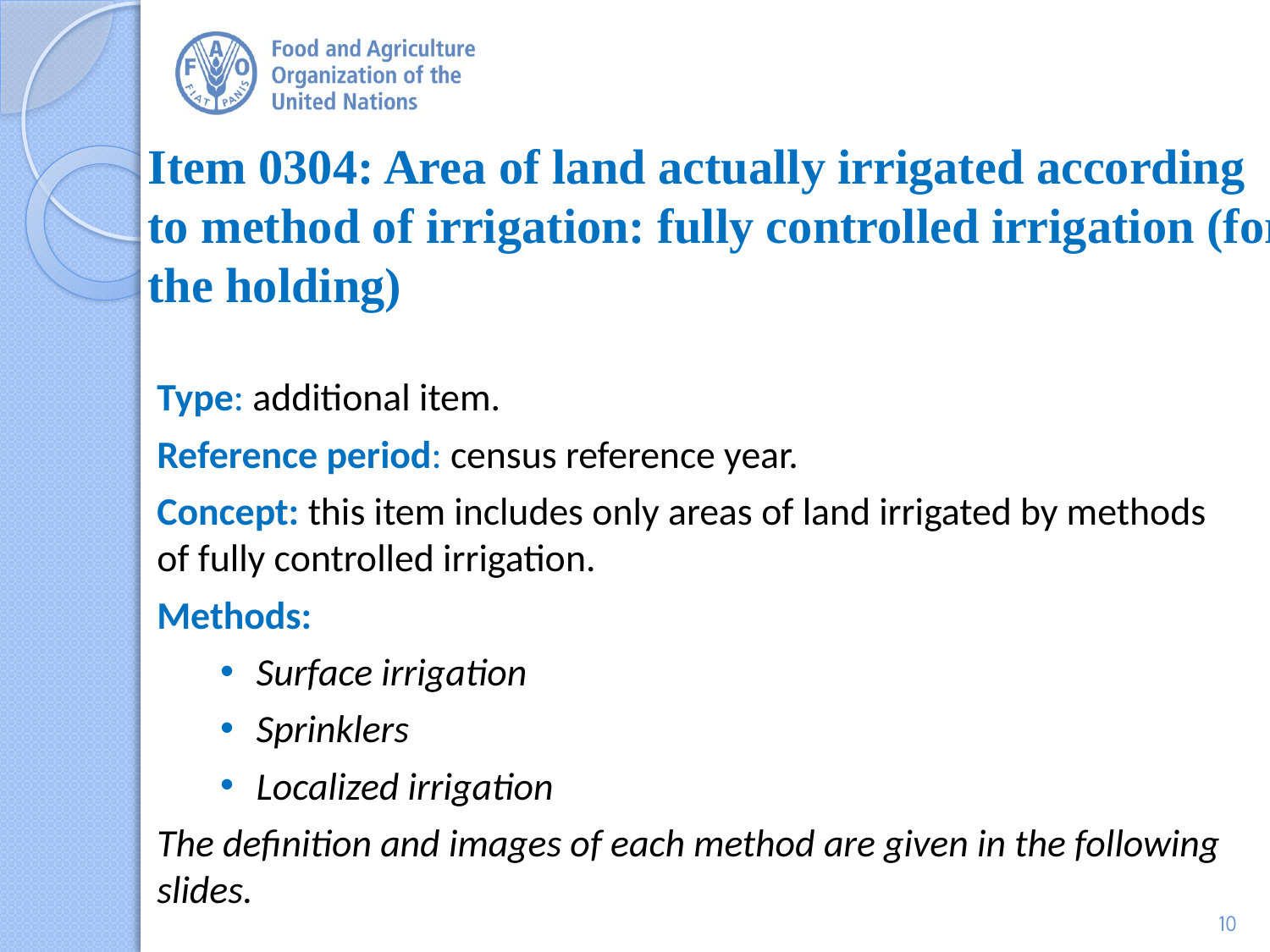

# Item 0304: Area of land actually irrigated according to method of irrigation: fully controlled irrigation (for the holding)
Type: additional item.
Reference period: census reference year.
Concept: this item includes only areas of land irrigated by methods of fully controlled irrigation.
Methods:
Surface irrigation
Sprinklers
Localized irrigation
The definition and images of each method are given in the following slides.
10